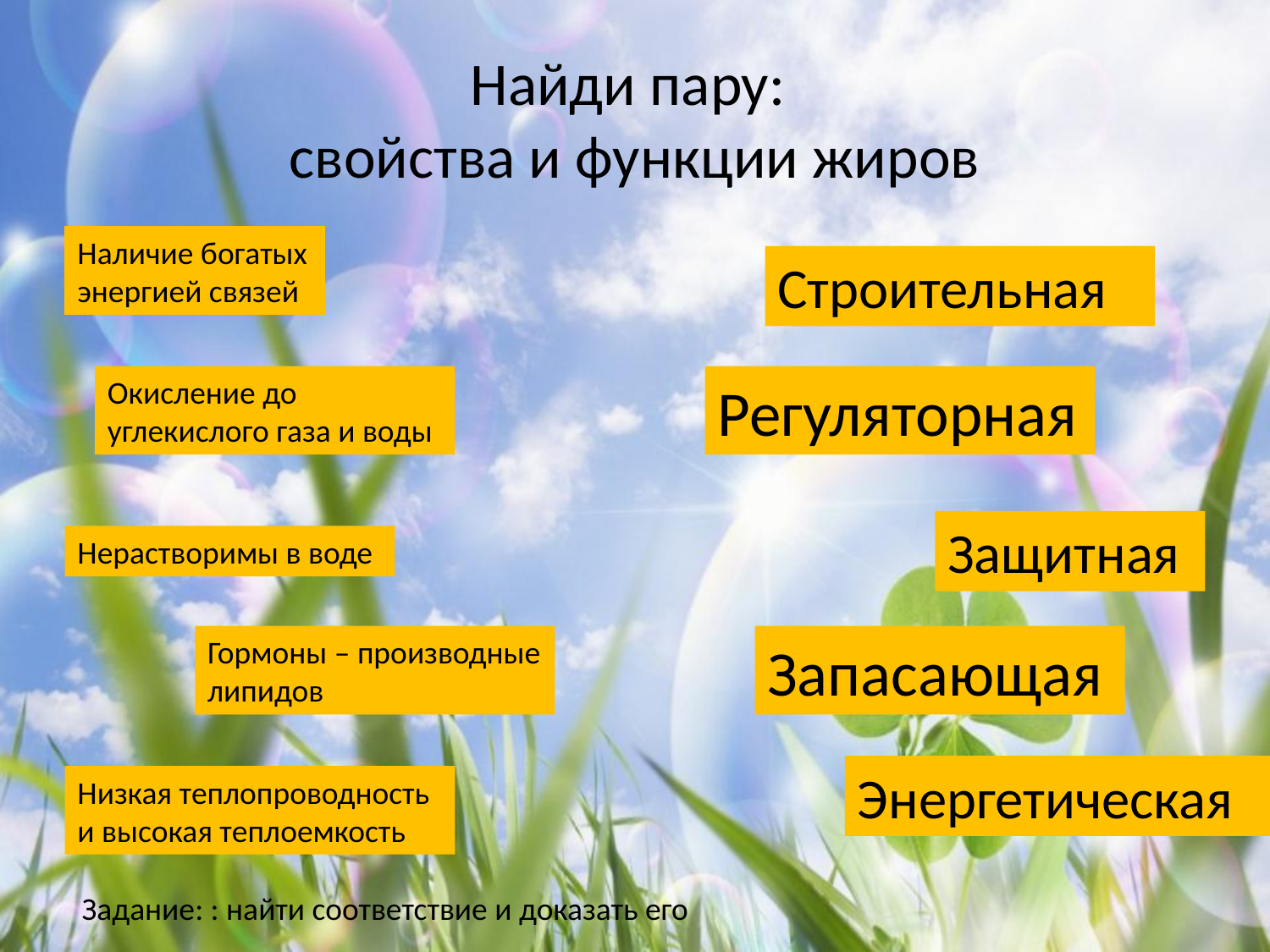

# Найди пару: свойства и функции жиров
Наличие богатых энергией связей
Строительная
Окисление до
углекислого газа и воды
Регуляторная
Защитная
Нерастворимы в воде
Гормоны – производные липидов
Запасающая
Энергетическая
Низкая теплопроводность и высокая теплоемкость
Задание: : найти соответствие и доказать его